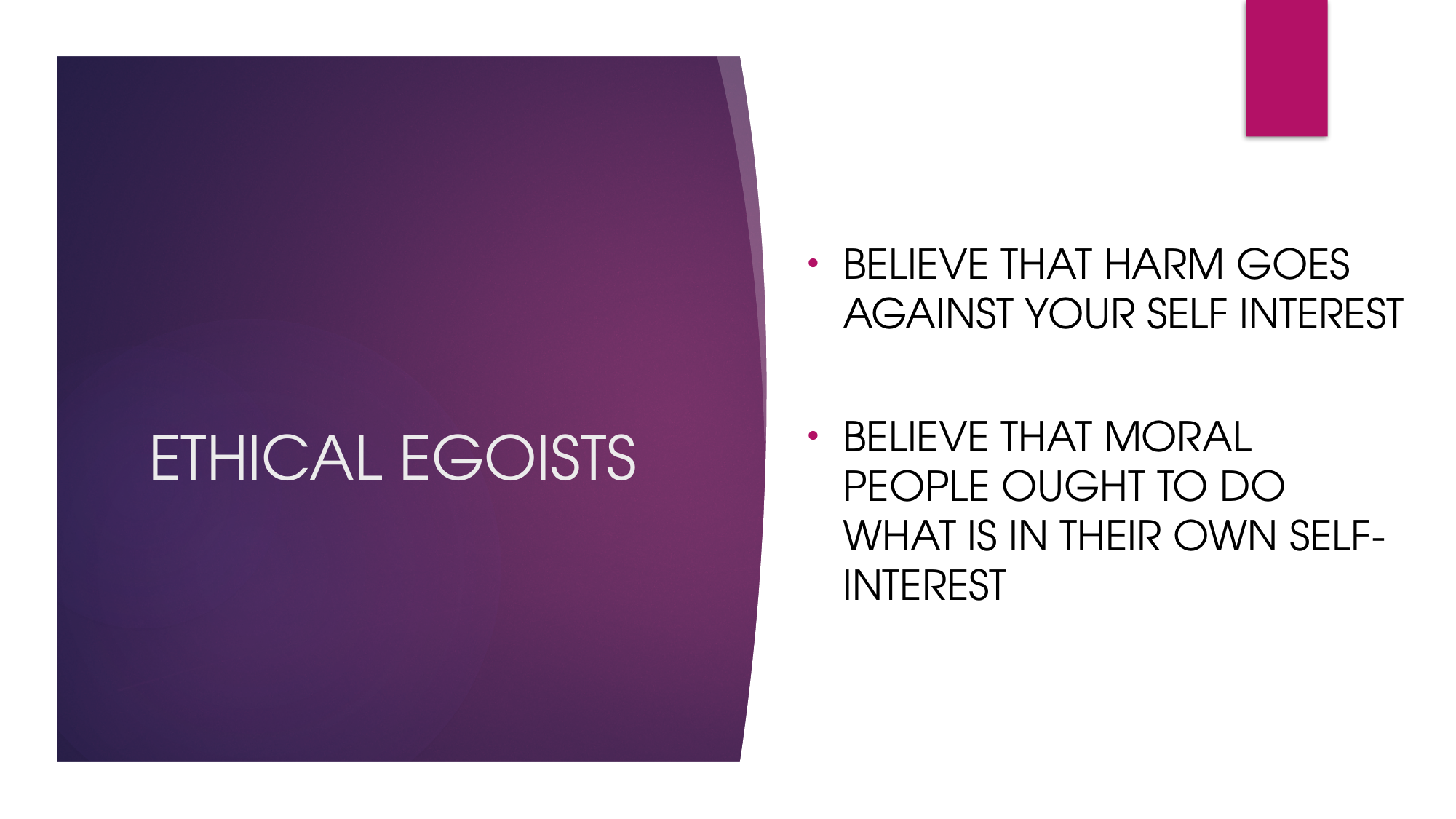

Believe that harm goes against your self interest

Believe that moral people ought to do what is in their OWN self-interest

# ETHICAL EGOISTS